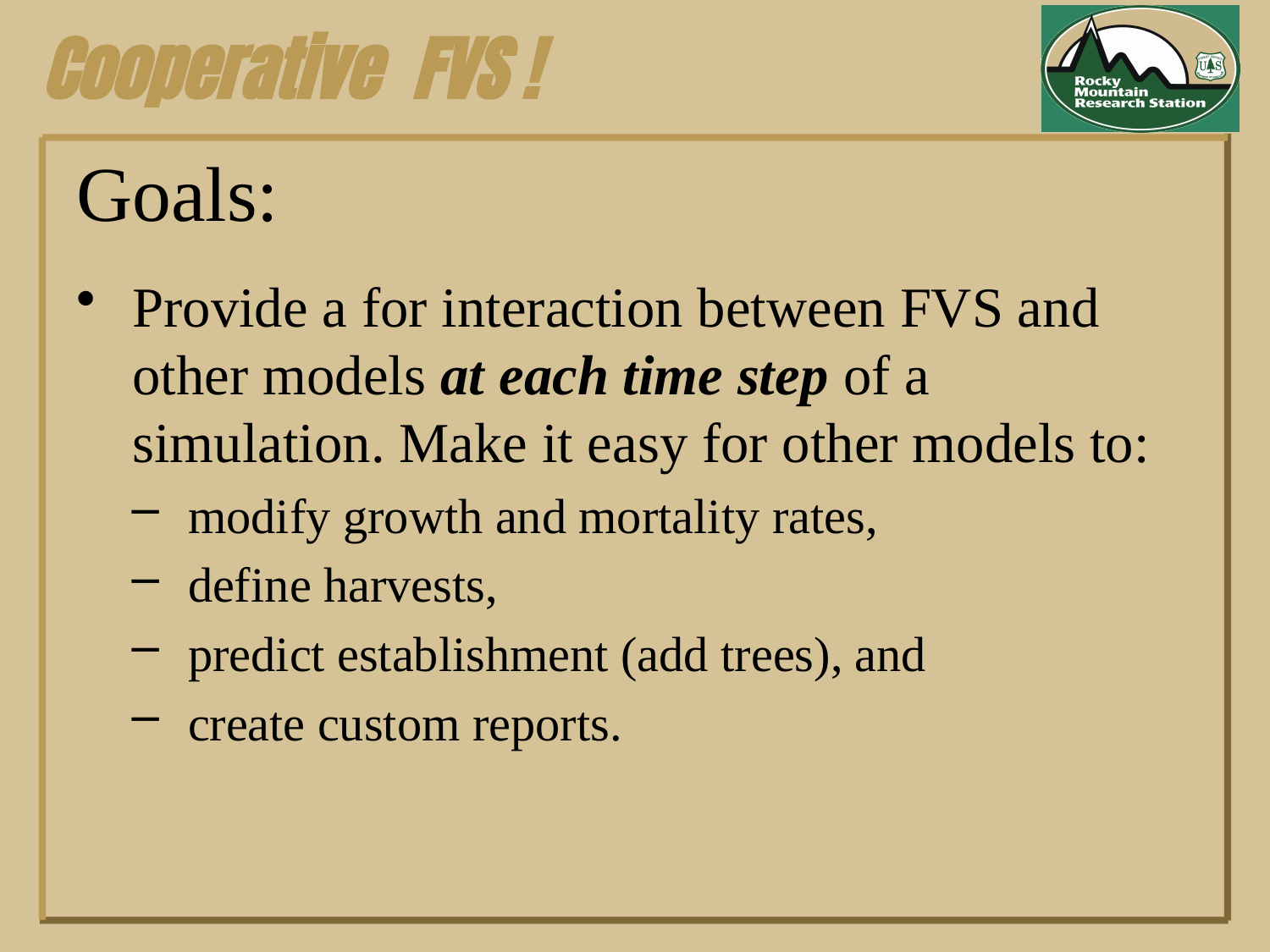

# Goals:
Provide a for interaction between FVS and other models at each time step of a simulation. Make it easy for other models to:
modify growth and mortality rates,
define harvests,
predict establishment (add trees), and
create custom reports.